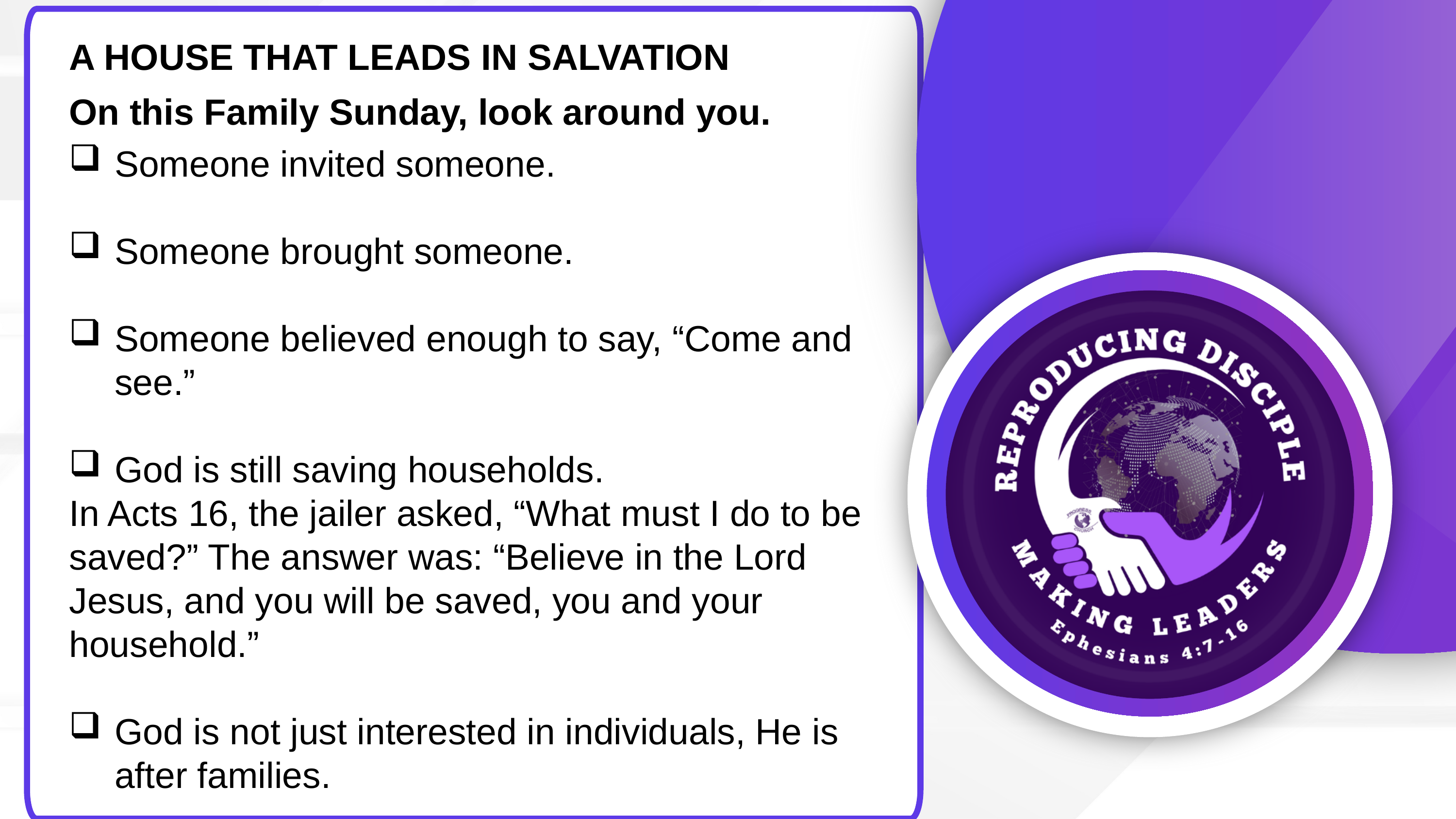

A HOUSE THAT LEADS IN SALVATION
On this Family Sunday, look around you.
Someone invited someone.

Someone brought someone.

Someone believed enough to say, “Come and see.”

God is still saving households.
In Acts 16, the jailer asked, “What must I do to be saved?” The answer was: “Believe in the Lord Jesus, and you will be saved, you and your household.”

God is not just interested in individuals, He is after families.